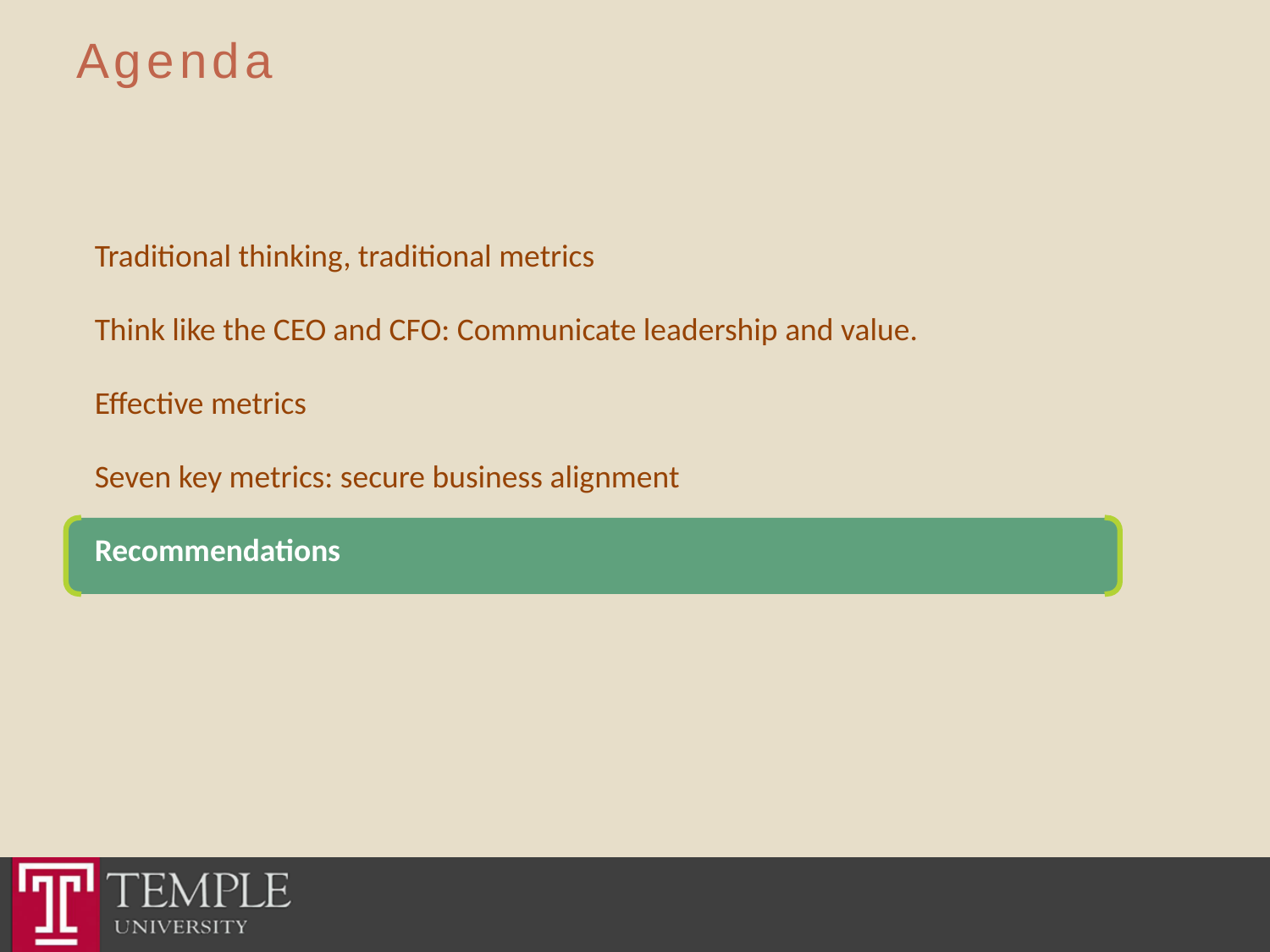

# Agenda
| Traditional thinking, traditional metrics |
| --- |
| Think like the CEO and CFO: Communicate leadership and value. |
| Effective metrics |
| Seven key metrics: secure business alignment |
| Recommendations |